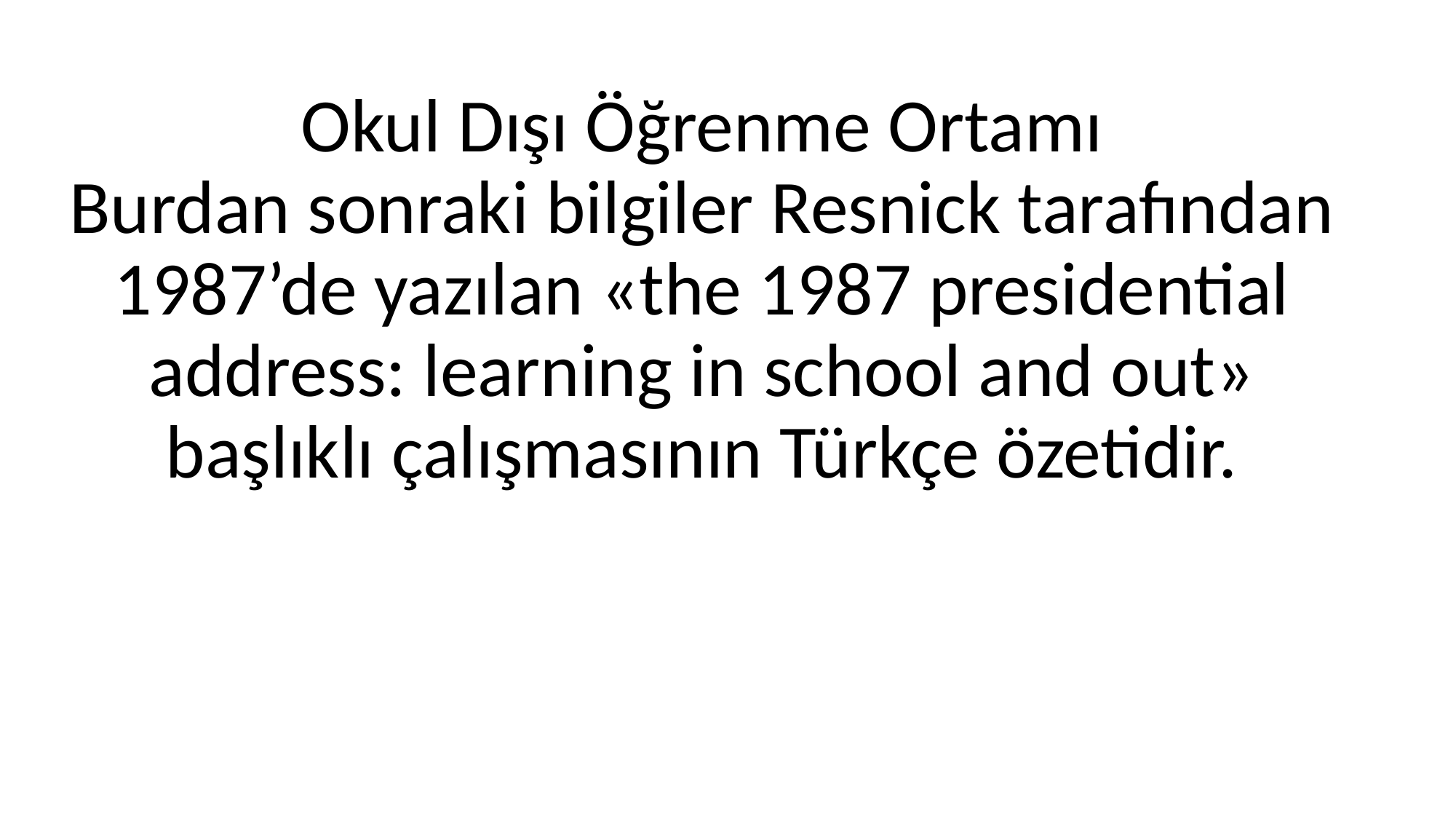

# Okul Dışı Öğrenme Ortamı Burdan sonraki bilgiler Resnick tarafından 1987’de yazılan «the 1987 presidential address: learning in school and out» başlıklı çalışmasının Türkçe özetidir.